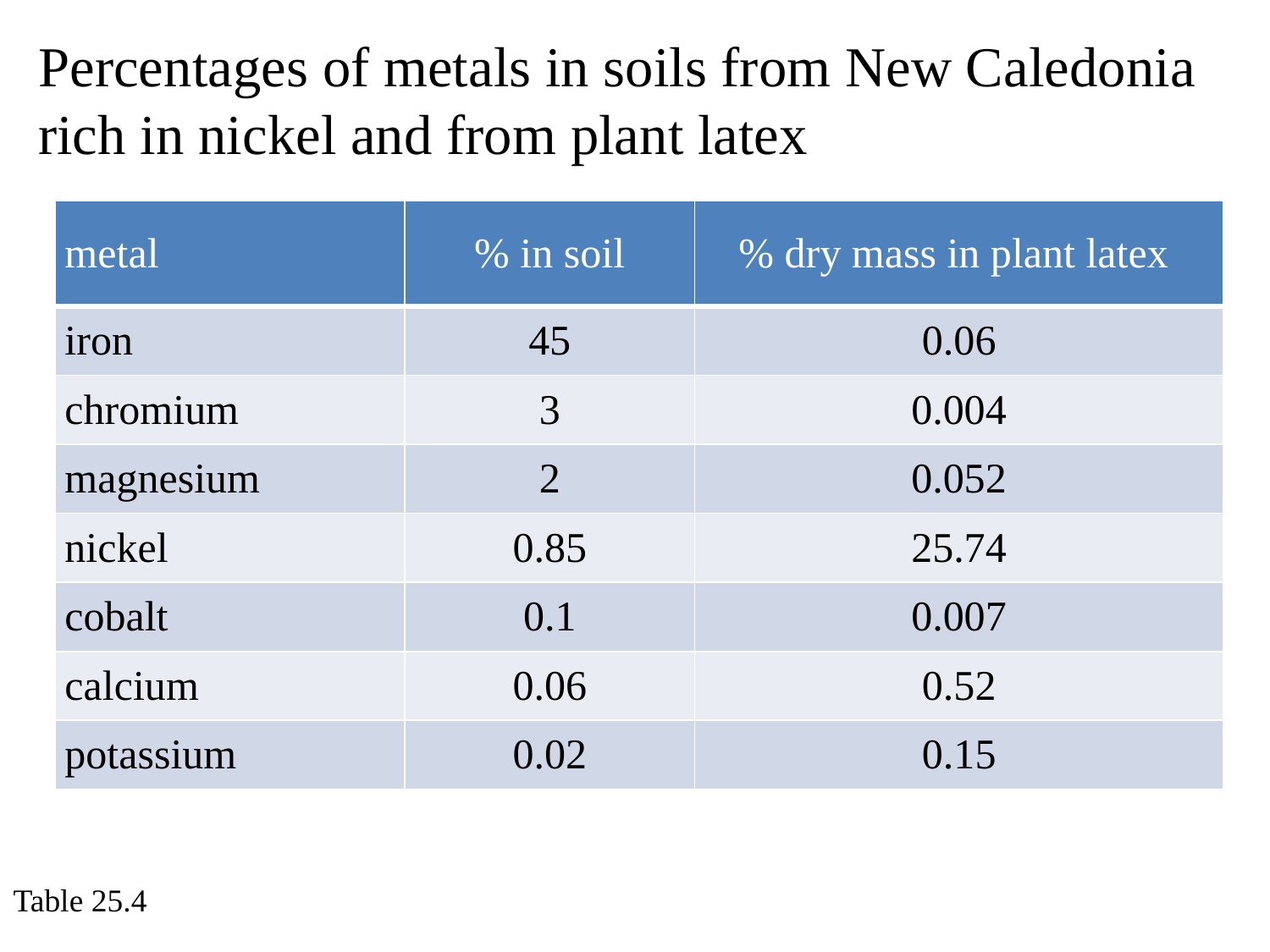

Percentages of metals in soils from New Caledonia rich in nickel and from plant latex
| metal | % in soil | % dry mass in plant latex |
| --- | --- | --- |
| iron | 45 | 0.06 |
| chromium | 3 | 0.004 |
| magnesium | 2 | 0.052 |
| nickel | 0.85 | 25.74 |
| cobalt | 0.1 | 0.007 |
| calcium | 0.06 | 0.52 |
| potassium | 0.02 | 0.15 |
Table 25.4